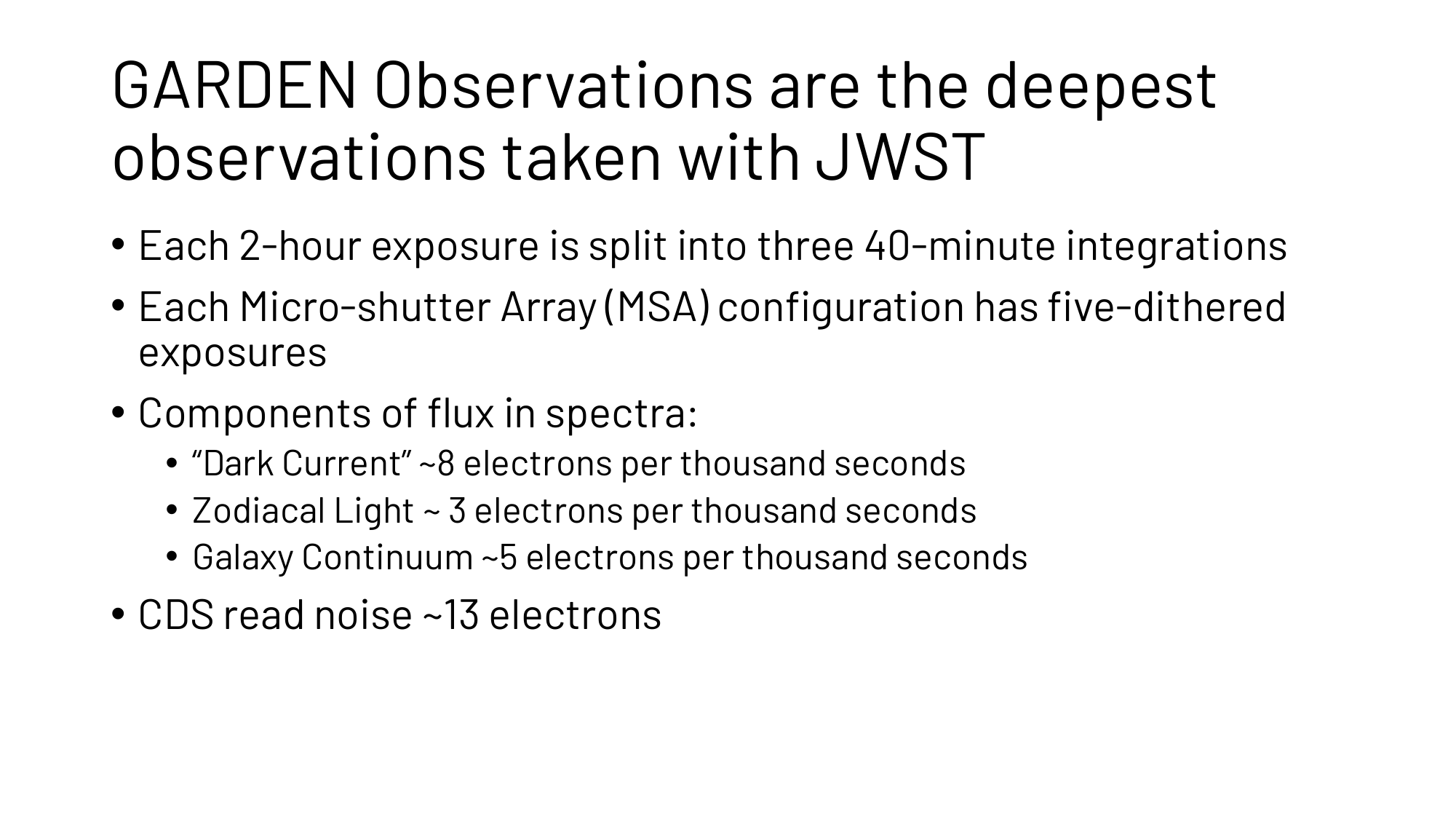

# GARDEN Observations are the deepest observations taken with JWST
Each 2-hour exposure is split into three 40-minute integrations
Each Micro-shutter Array (MSA) configuration has five-dithered exposures
Components of flux in spectra:
“Dark Current” ~8 electrons per thousand seconds
Zodiacal Light ~ 3 electrons per thousand seconds
Galaxy Continuum ~5 electrons per thousand seconds
CDS read noise ~13 electrons